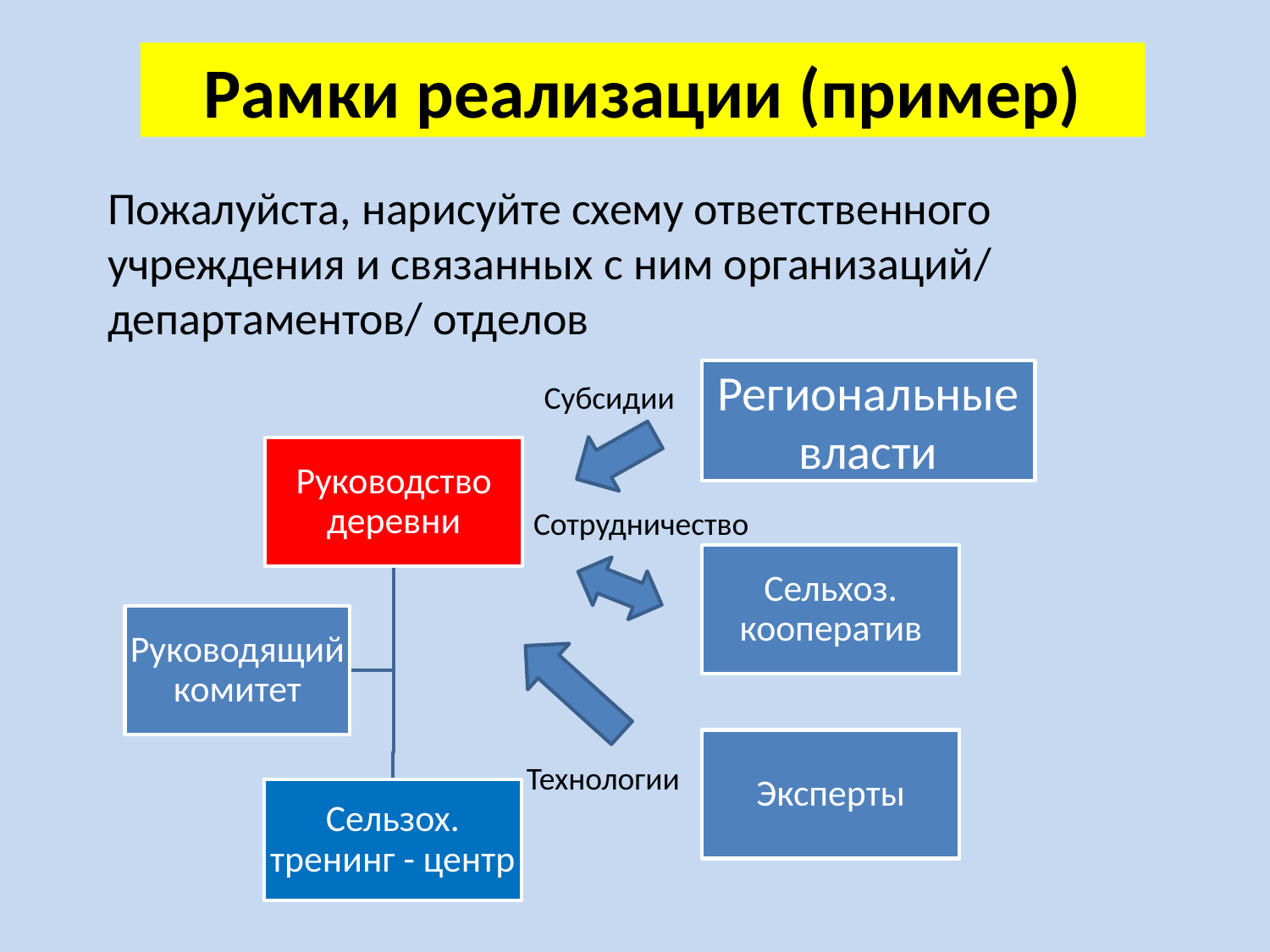

# Рамки реализации (пример)
Пожалуйста, нарисуйте схему ответственного учреждения и связанных с ним организаций/ департаментов/ отделов
Руководство деревни
Сельзох. тренинг - центр
Руководящий комитет
Сельхоз. кооператив
Эксперты
Региональные власти
Субсидии

Сотрудничество

Технологии